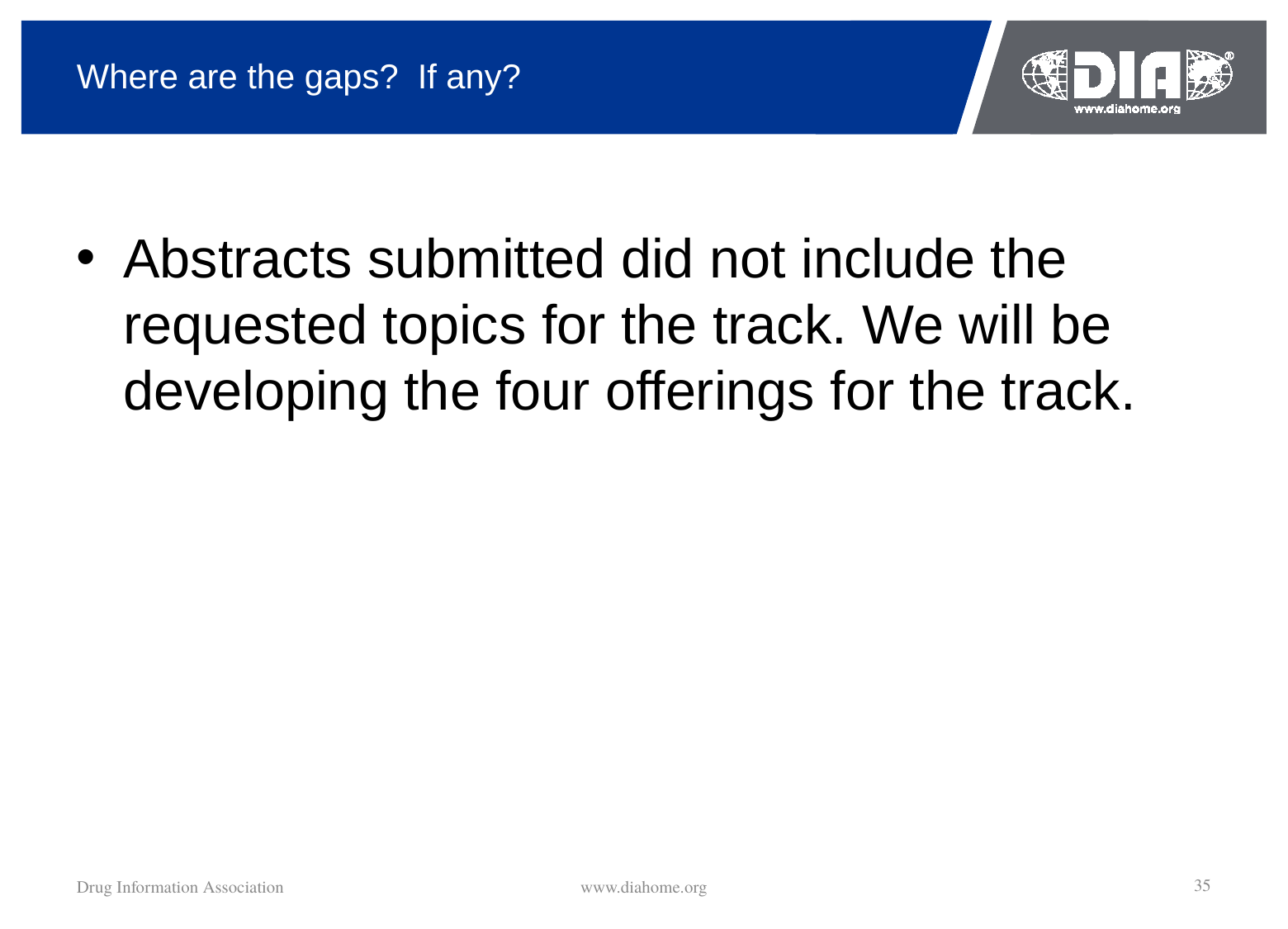

# Where are the gaps?  If any?
Abstracts submitted did not include the requested topics for the track. We will be developing the four offerings for the track.
Drug Information Association
www.diahome.org
35